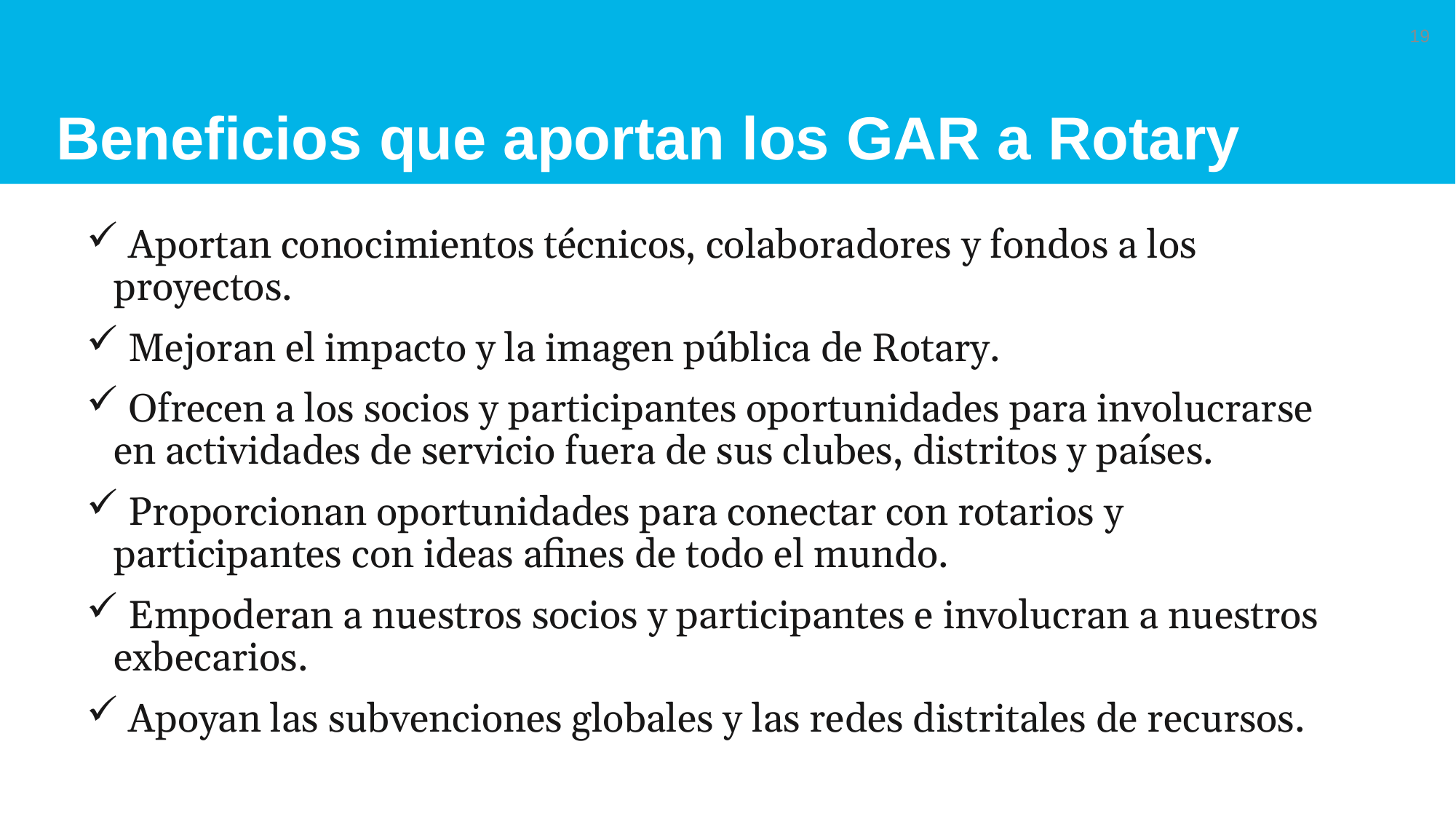

# Beneficios que aportan los GAR a Rotary
19
 Aportan conocimientos técnicos, colaboradores y fondos a los proyectos.
 Mejoran el impacto y la imagen pública de Rotary.
 Ofrecen a los socios y participantes oportunidades para involucrarse en actividades de servicio fuera de sus clubes, distritos y países.
 Proporcionan oportunidades para conectar con rotarios y participantes con ideas afines de todo el mundo.
 Empoderan a nuestros socios y participantes e involucran a nuestros exbecarios.
 Apoyan las subvenciones globales y las redes distritales de recursos.